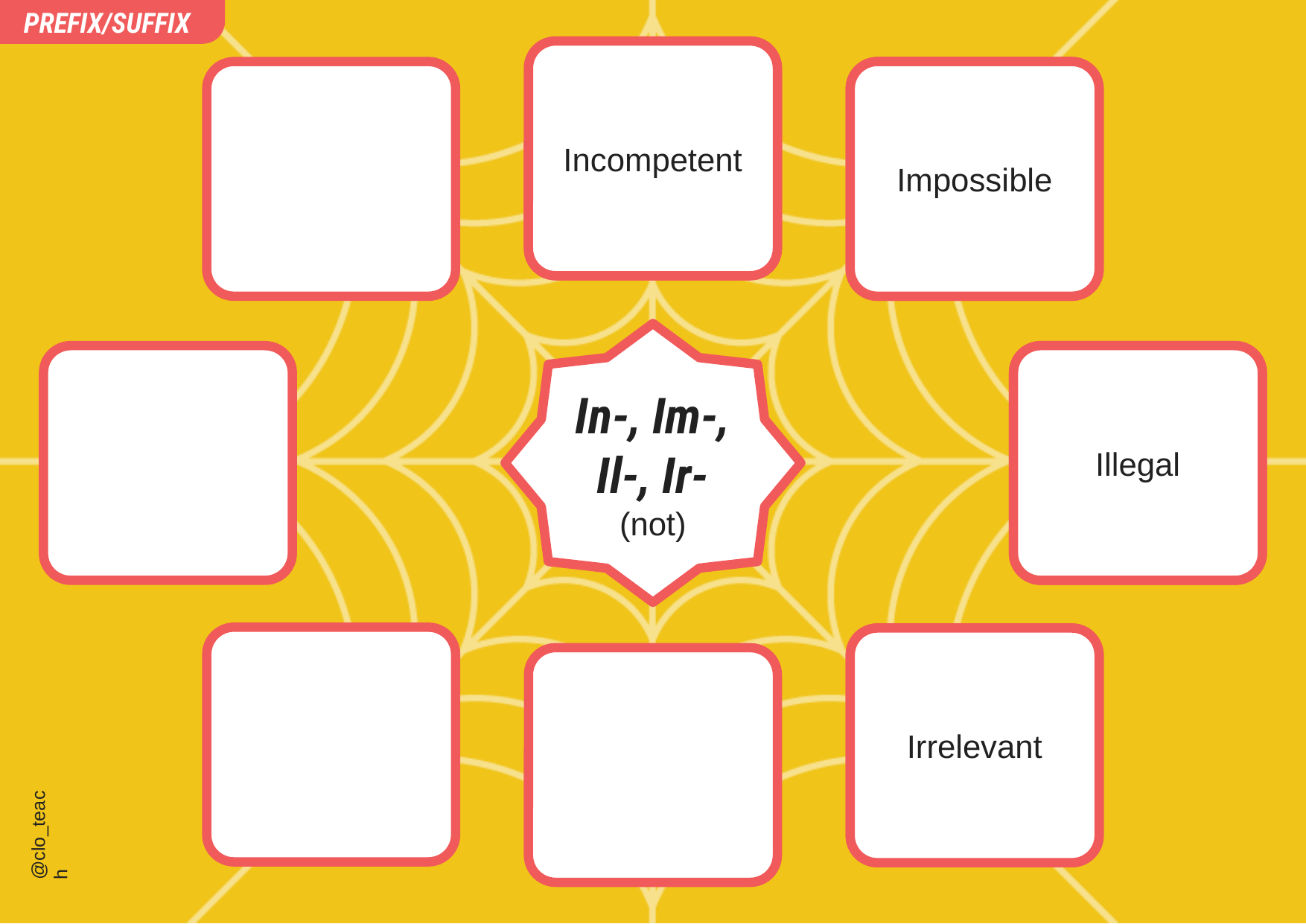

PREFIX/SUFFIX

Incompetent

Impossible
In-, Im-, Il-, Ir-
(not)

Illegal

Irrelevant